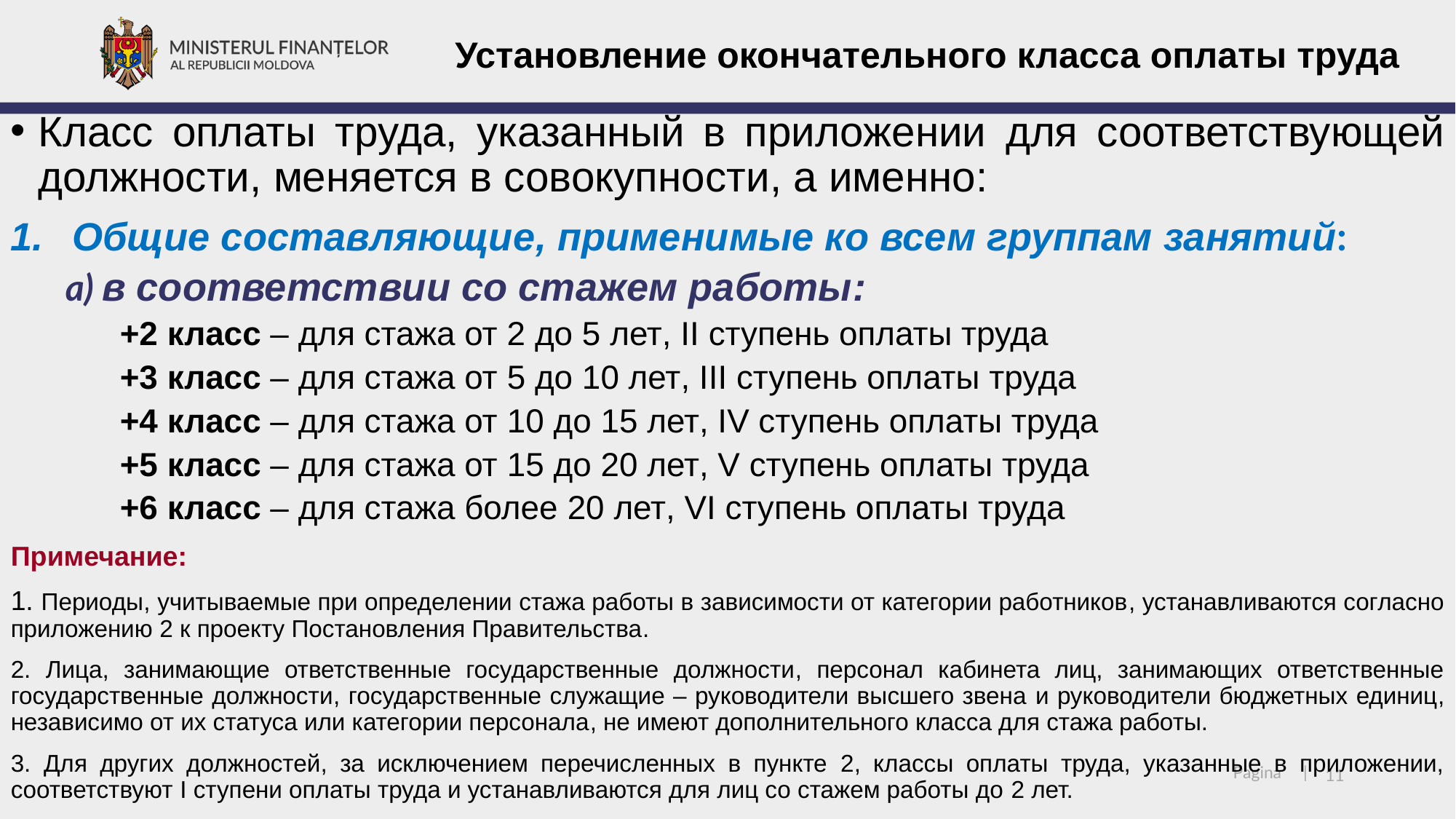

Установление окончательного класса оплаты труда
Класс оплаты труда, указанный в приложении для соответствующей должности, меняется в совокупности, а именно:
Общие составляющие, применимые ко всем группам занятий:
a) в соответствии со стажем работы:
+2 класс – для стажа от 2 до 5 лет, II ступень оплаты труда
+3 класс – для стажа от 5 до 10 лет, III ступень оплаты труда
+4 класс – для стажа от 10 до 15 лет, IV ступень оплаты труда
+5 класс – для стажа от 15 до 20 лет, V ступень оплаты труда
+6 класс – для стажа более 20 лет, VI ступень оплаты труда
Примечание:
1. Периоды, учитываемые при определении стажа работы в зависимости от категории работников, устанавливаются согласно приложению 2 к проекту Постановления Правительства.
2. Лица, занимающие ответственные государственные должности, персонал кабинета лиц, занимающих ответственные государственные должности, государственные служащие – руководители высшего звена и руководители бюджетных единиц, независимо от их статуса или категории персонала, не имеют дополнительного класса для стажа работы.
3. Для других должностей, за исключением перечисленных в пункте 2, классы оплаты труда, указанные в приложении, соответствуют I ступени оплаты труда и устанавливаются для лиц со стажем работы до 2 лет.

11